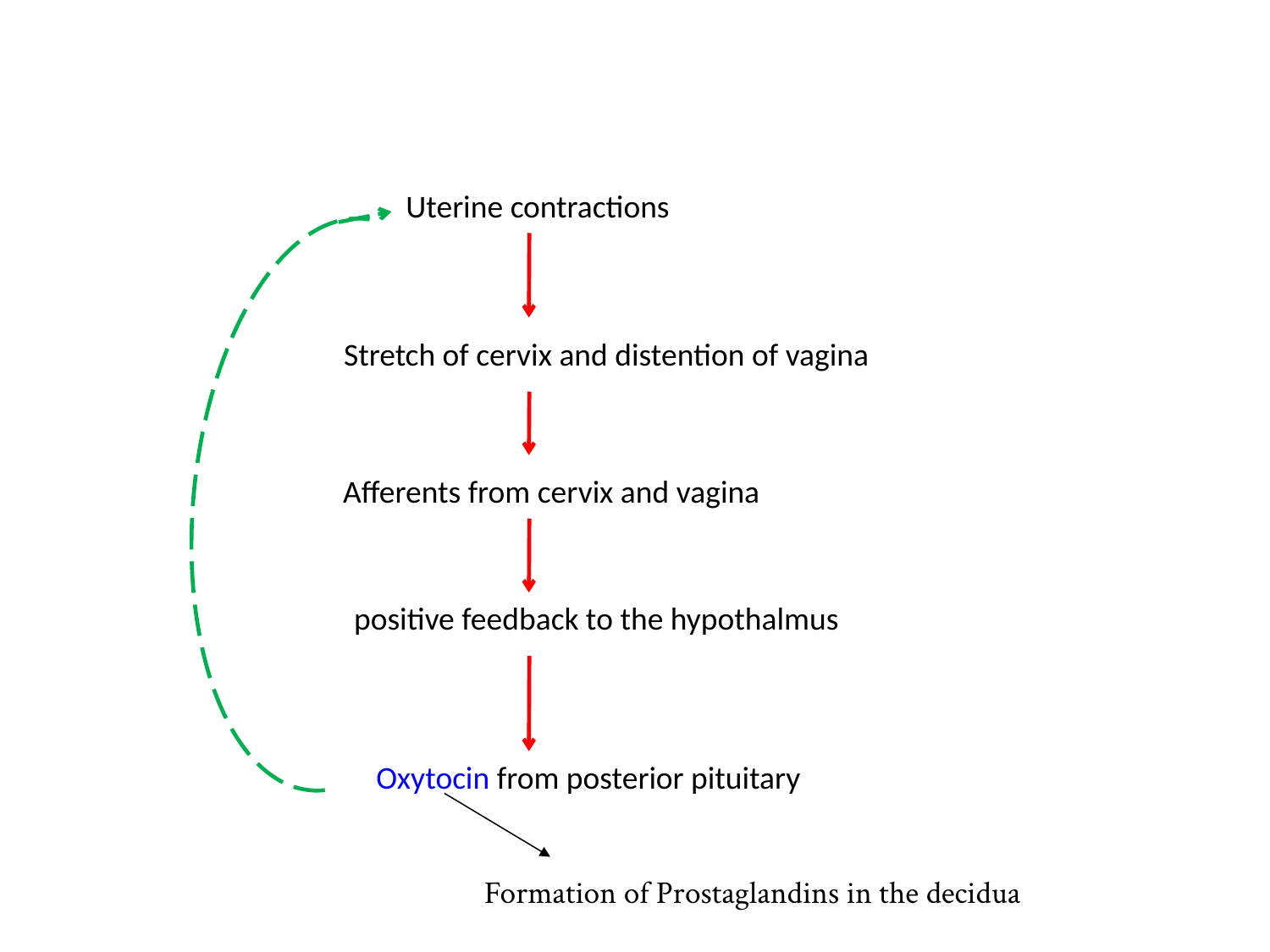

Uterine contractions

Stretch of cervix and distention of vagina
Afferents from cervix and vagina
positive feedback to the hypothalmus

Oxytocin from posterior pituitary

               Formation of Prostaglandins in the decidua